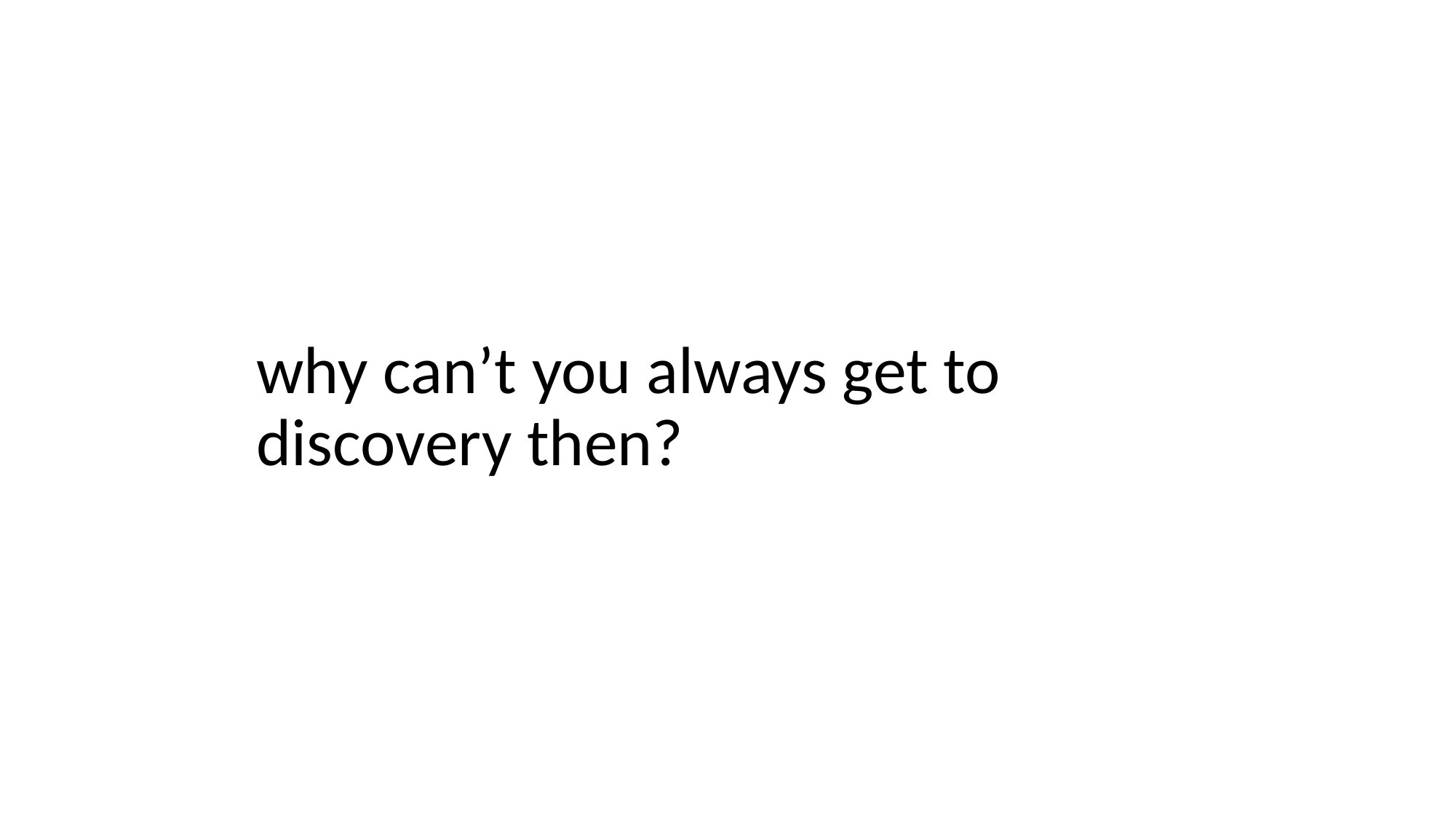

# why can’t you always get to discovery then?